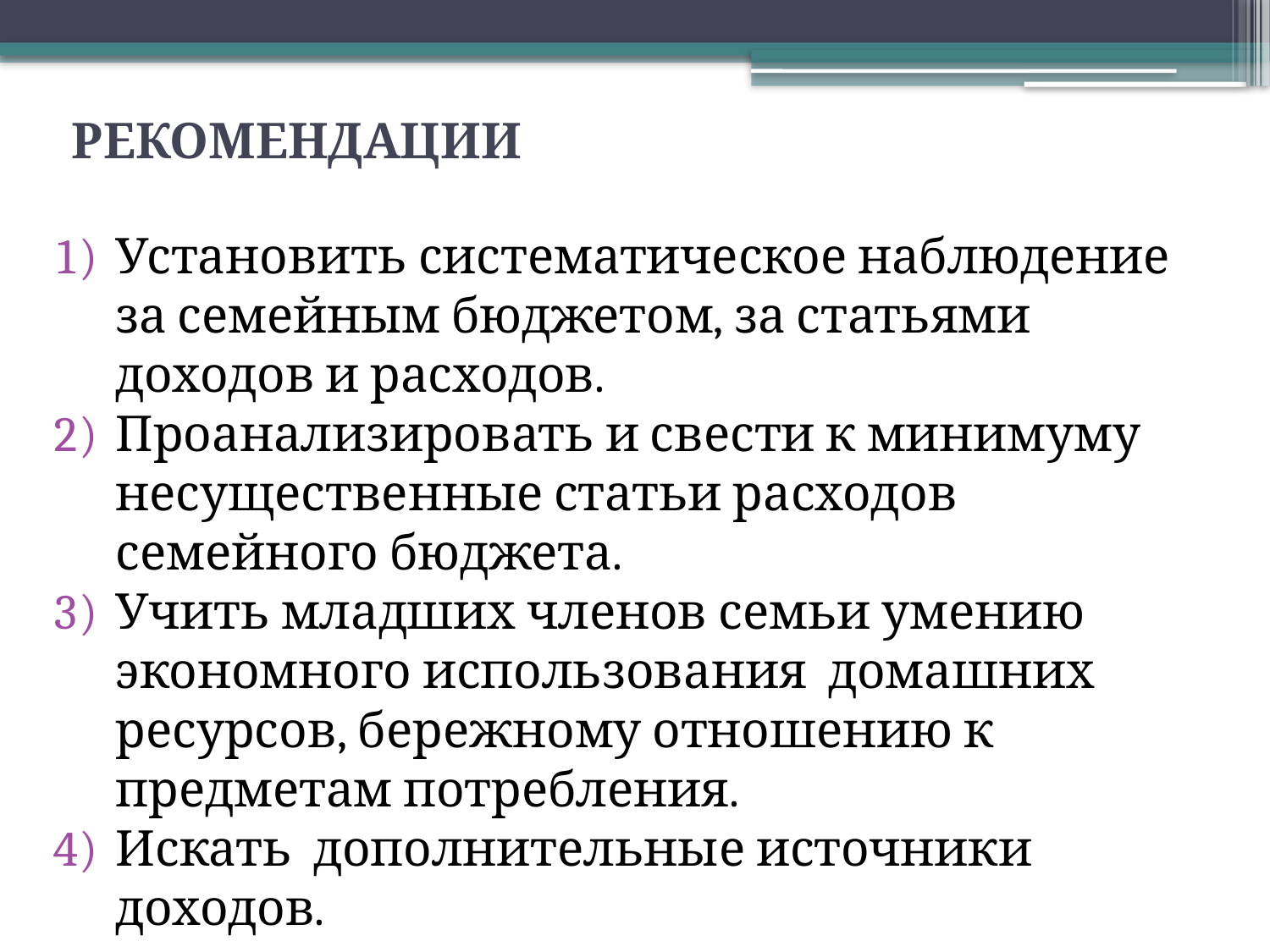

# РЕКОМЕНДАЦИИ
Установить систематическое наблюдение за семейным бюджетом, за статьями  доходов и расходов.
Проанализировать и свести к минимуму несущественные статьи расходов семейного бюджета.
Учить младших членов семьи умению экономного использования  домашних ресурсов, бережному отношению к предметам потребления.
Искать  дополнительные источники доходов.